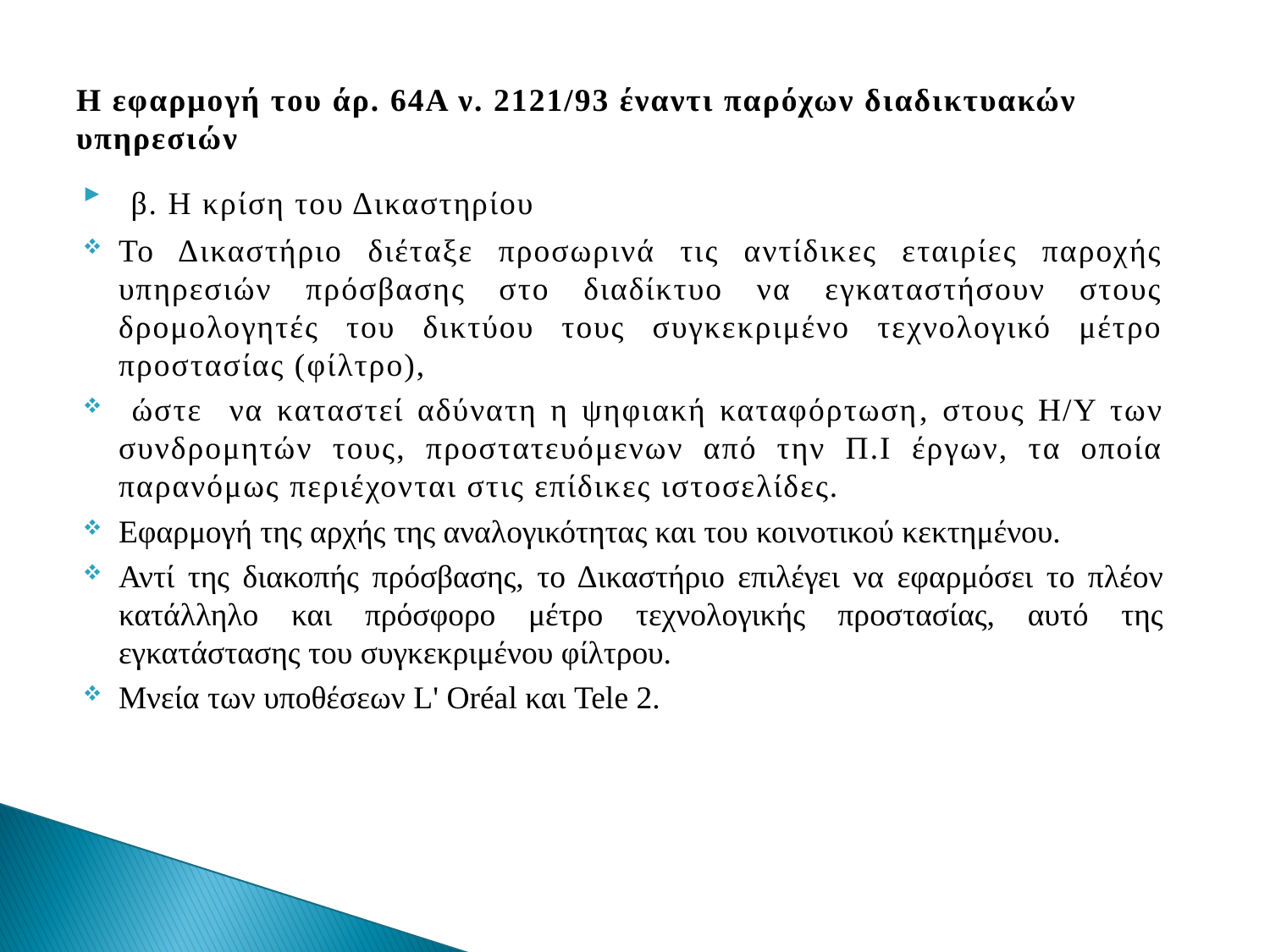

# Η εφαρμογή του άρ. 64Α ν. 2121/93 έναντι παρόχων διαδικτυακών υπηρεσιών
 β. Η κρίση του Δικαστηρίου
Το Δικαστήριο διέταξε προσωρινά τις αντίδικες εταιρίες παροχής υπηρεσιών πρόσβασης στο διαδίκτυο να εγκαταστήσουν στους δρομολογητές του δικτύου τους συγκεκριμένο τεχνολογικό μέτρο προστασίας (φίλτρο),
 ώστε  να καταστεί αδύνατη η ψηφιακή καταφόρτωση, στους Η/Υ των συνδρομητών τους, προστατευόμενων από την Π.Ι έργων, τα οποία παρανόμως περιέχονται στις επίδικες ιστοσελίδες.
Εφαρμογή της αρχής της αναλογικότητας και του κοινοτικού κεκτημένου.
Αντί της διακοπής πρόσβασης, το Δικαστήριο επιλέγει να εφαρμόσει το πλέον κατάλληλο και πρόσφορο μέτρο τεχνολογικής προστασίας, αυτό της εγκατάστασης του συγκεκριμένου φίλτρου.
Μνεία των υποθέσεων L' Oréal και Tele 2.